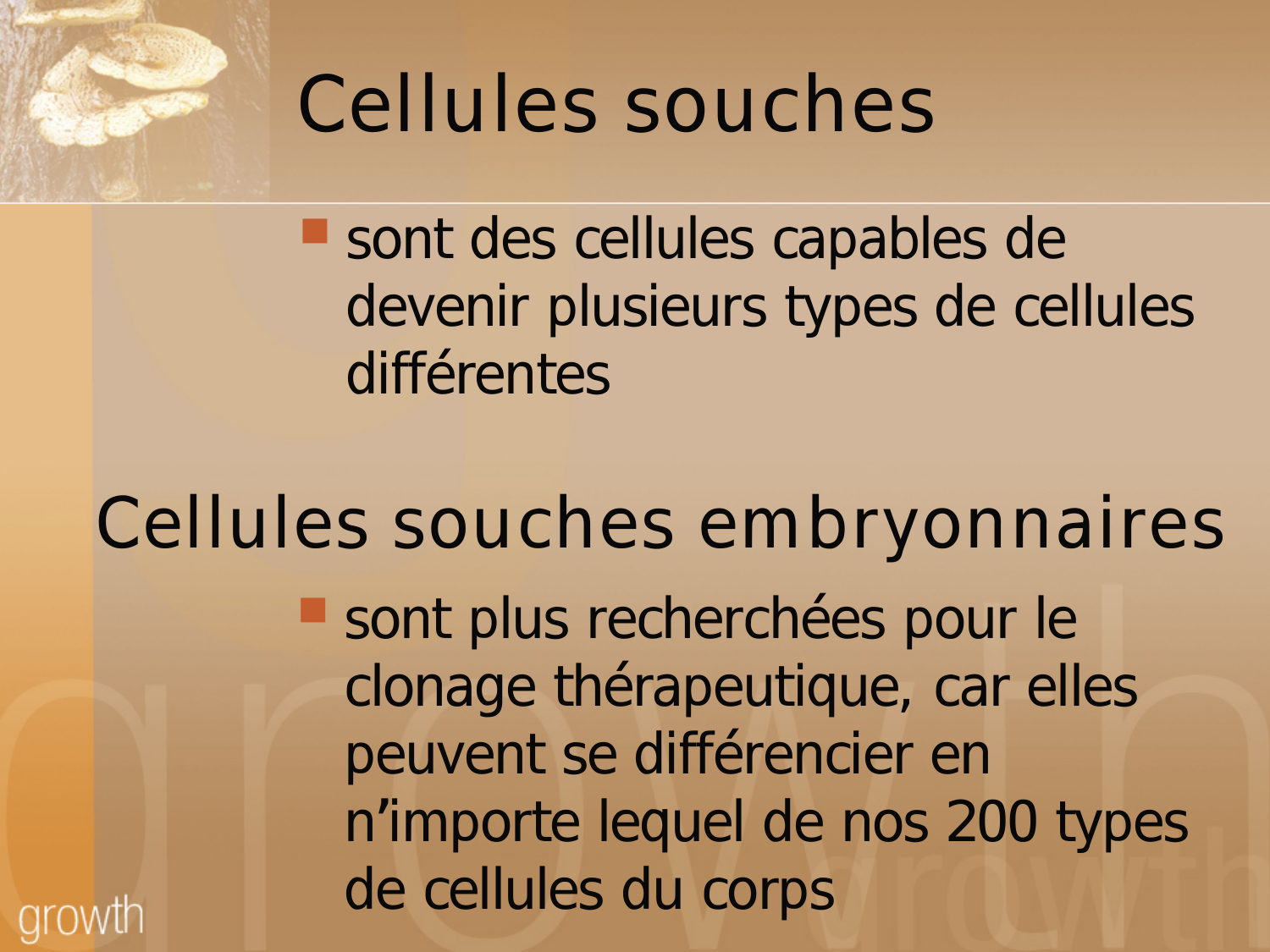

# Cellules souches
sont des cellules capables de devenir plusieurs types de cellules différentes
Cellules souches embryonnaires
sont plus recherchées pour le clonage thérapeutique, car elles peuvent se différencier en n’importe lequel de nos 200 types de cellules du corps